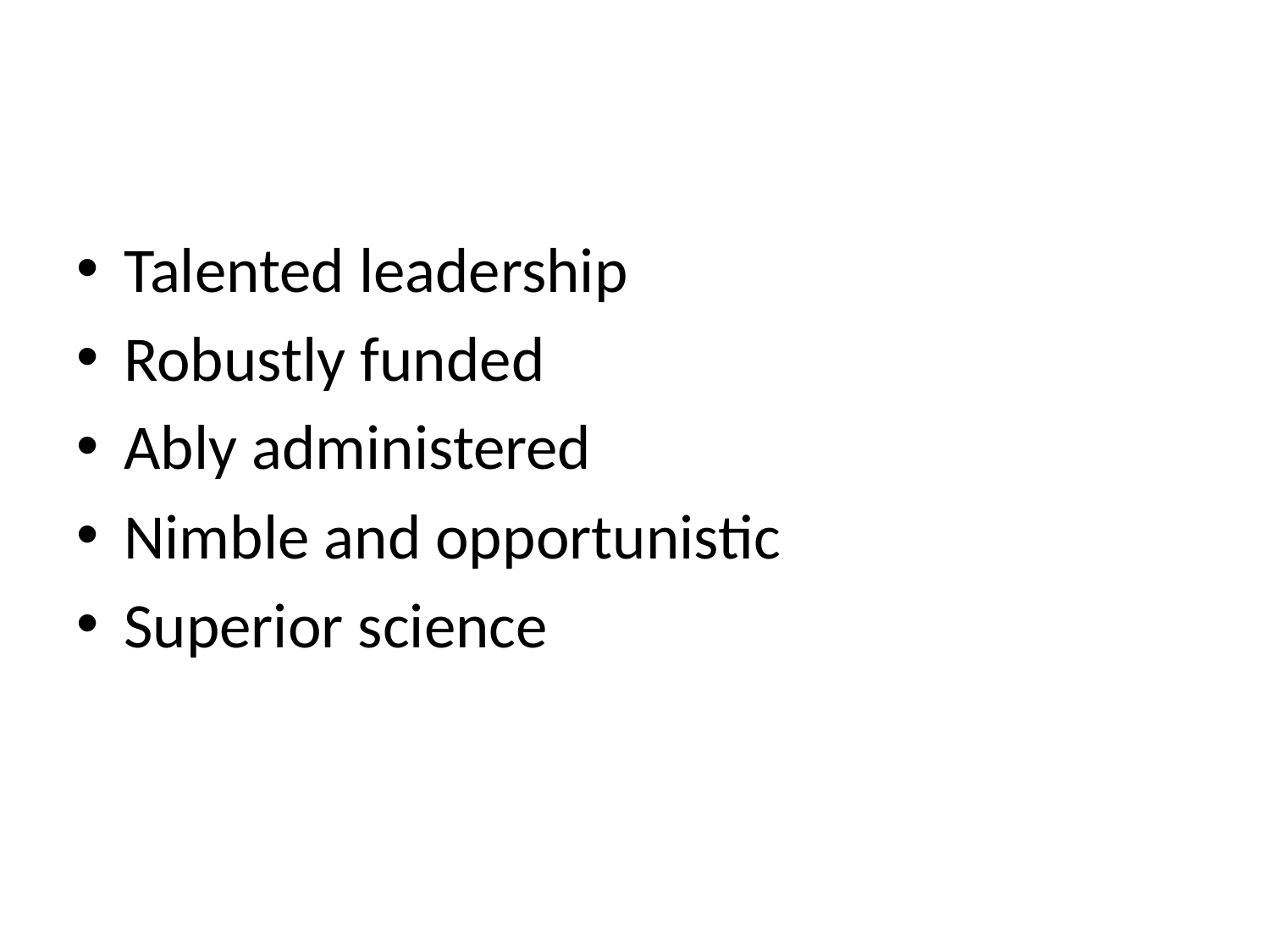

#
Talented leadership
Robustly funded
Ably administered
Nimble and opportunistic
Superior science